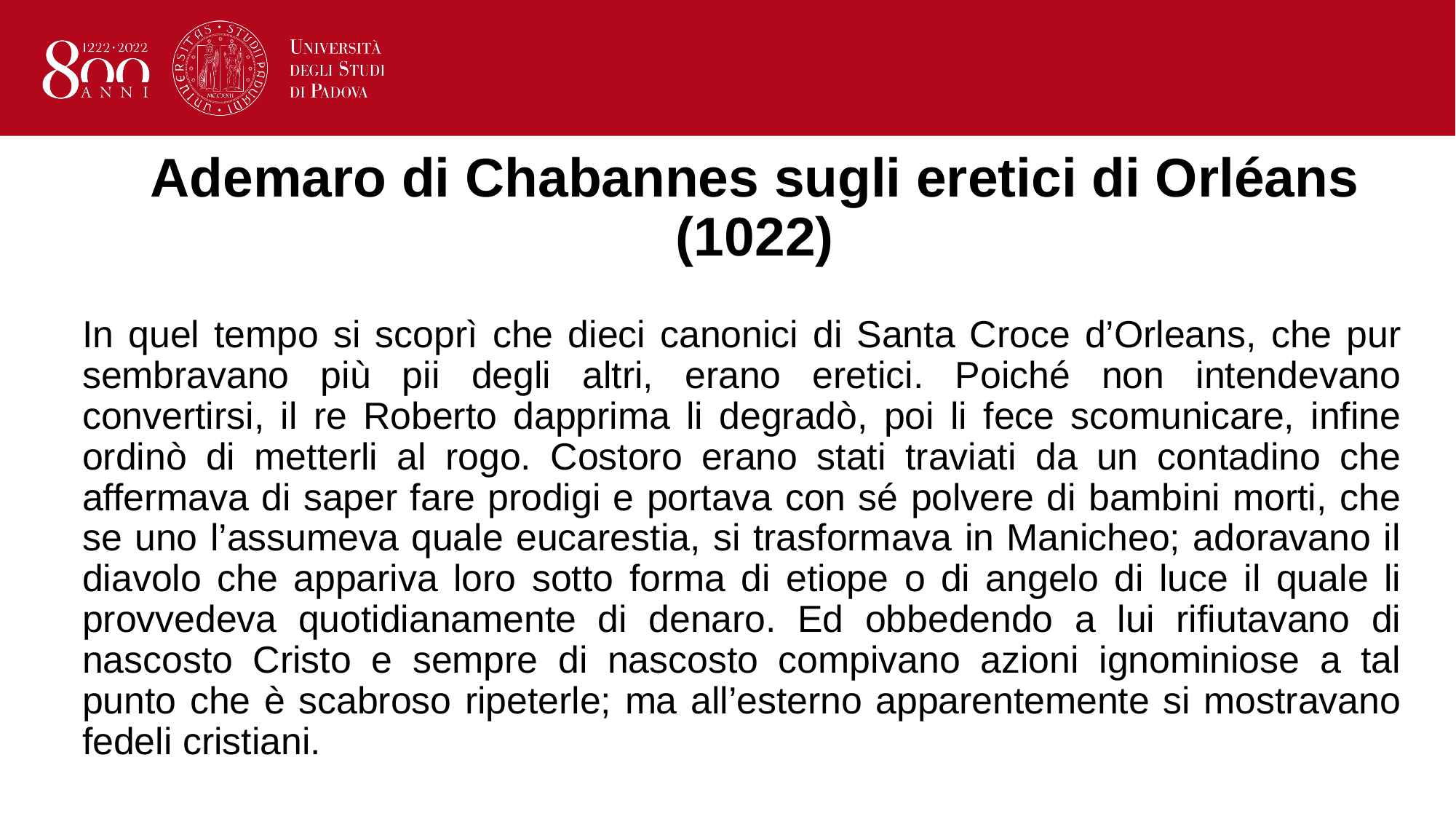

# Ademaro di Chabannes sugli eretici di Orléans (1022)
In quel tempo si scoprì che dieci canonici di Santa Croce d’Orleans, che pur sembravano più pii degli altri, erano eretici. Poiché non intendevano convertirsi, il re Roberto dapprima li degradò, poi li fece scomunicare, infine ordinò di metterli al rogo. Costoro erano stati traviati da un contadino che affermava di saper fare prodigi e portava con sé polvere di bambini morti, che se uno l’assumeva quale eucarestia, si trasformava in Manicheo; adoravano il diavolo che appariva loro sotto forma di etiope o di angelo di luce il quale li provvedeva quotidianamente di denaro. Ed obbedendo a lui rifiutavano di nascosto Cristo e sempre di nascosto compivano azioni ignominiose a tal punto che è scabroso ripeterle; ma all’esterno apparentemente si mostravano fedeli cristiani.